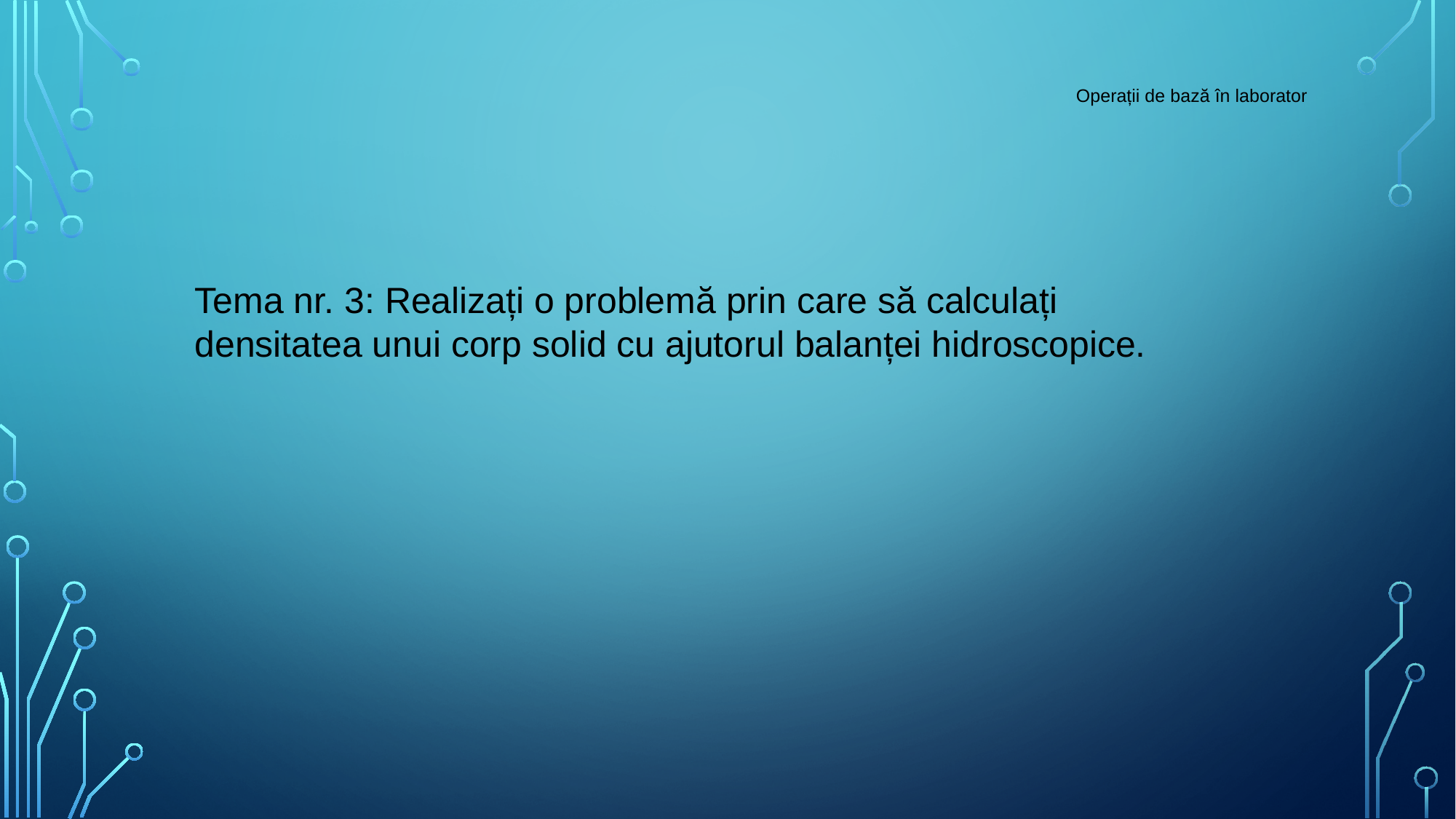

# Operații de bază în laborator

Tema nr. 3: Realizați o problemă prin care să calculați densitatea unui corp solid cu ajutorul balanței hidroscopice.